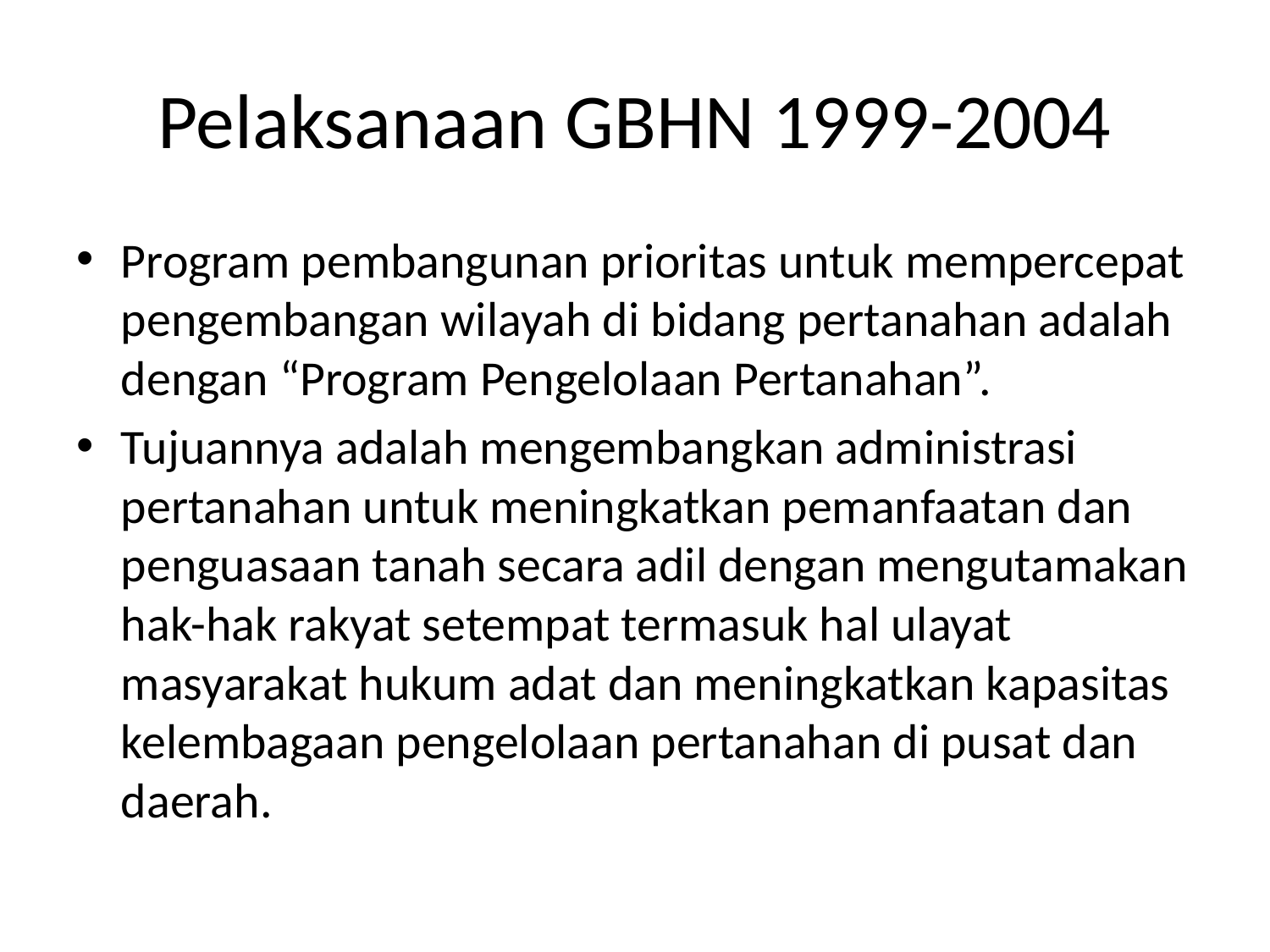

# Pelaksanaan GBHN 1999-2004
Program pembangunan prioritas untuk mempercepat pengembangan wilayah di bidang pertanahan adalah dengan “Program Pengelolaan Pertanahan”.
Tujuannya adalah mengembangkan administrasi pertanahan untuk meningkatkan pemanfaatan dan penguasaan tanah secara adil dengan mengutamakan hak-hak rakyat setempat termasuk hal ulayat masyarakat hukum adat dan meningkatkan kapasitas kelembagaan pengelolaan pertanahan di pusat dan daerah.